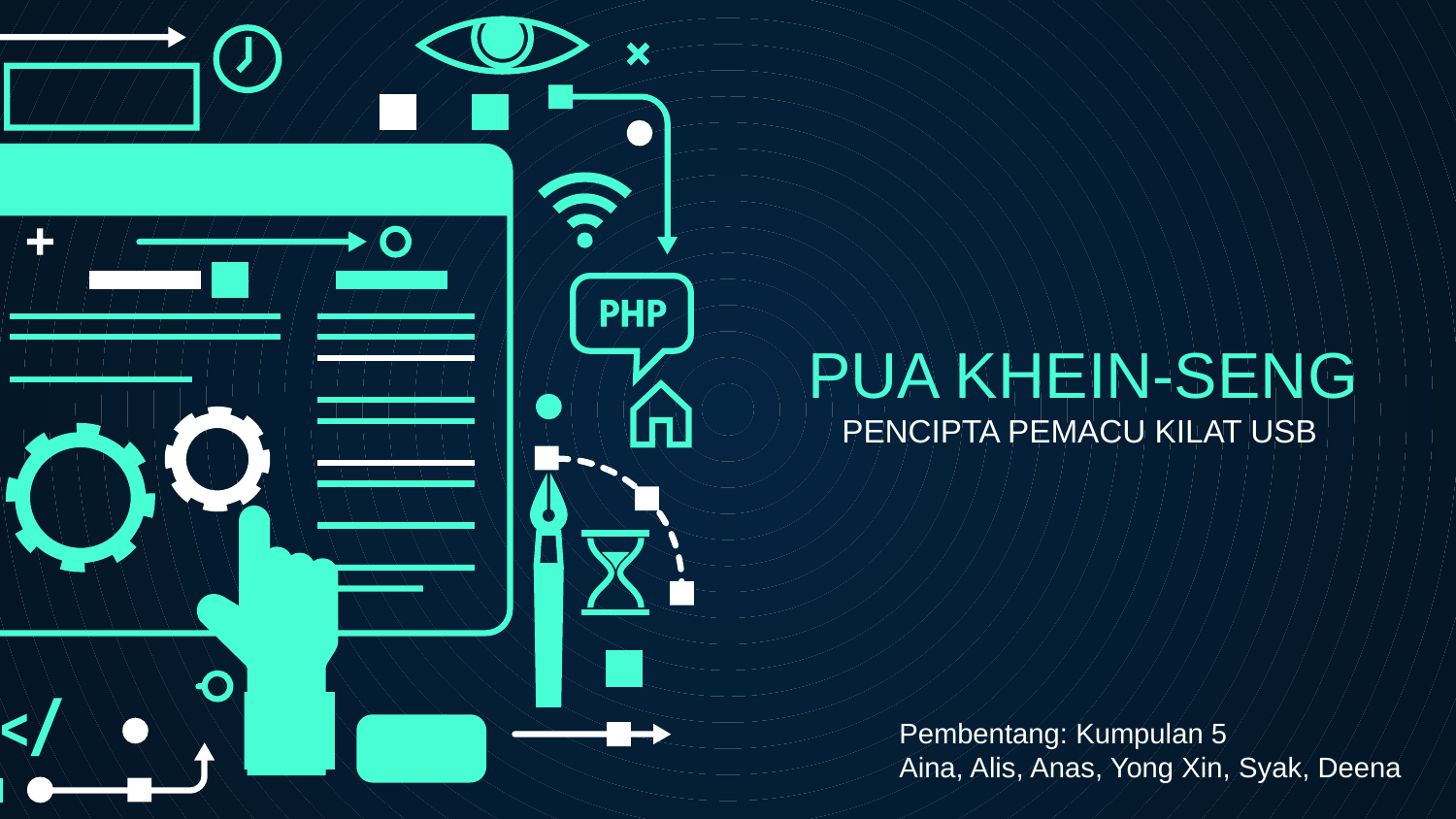

# PUA KHEIN-SENG

PENCIPTA PEMACU KILAT USB

Pembentang: Kumpulan 5
Aina, Alis, Anas, Yong Xin, Syak, Deena